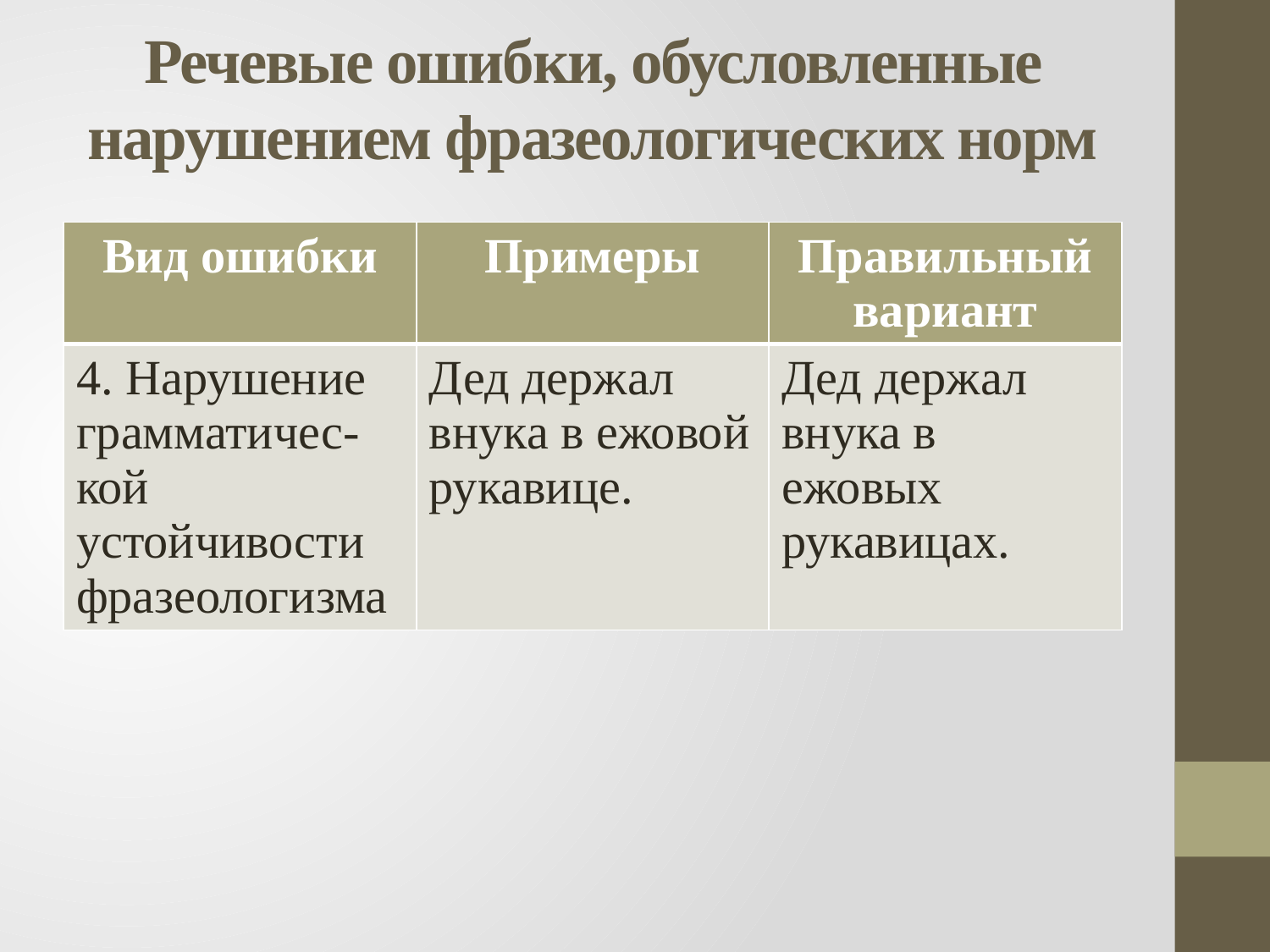

# Речевые ошибки, обусловленные нарушением фразеологических норм
| Вид ошибки | Примеры | Правильный вариант |
| --- | --- | --- |
| 4. Нарушение грамматичес-кой устойчивости фразеологизма | Дед держал внука в ежовой рукавице. | Дед держал внука в ежовых рукавицах. |